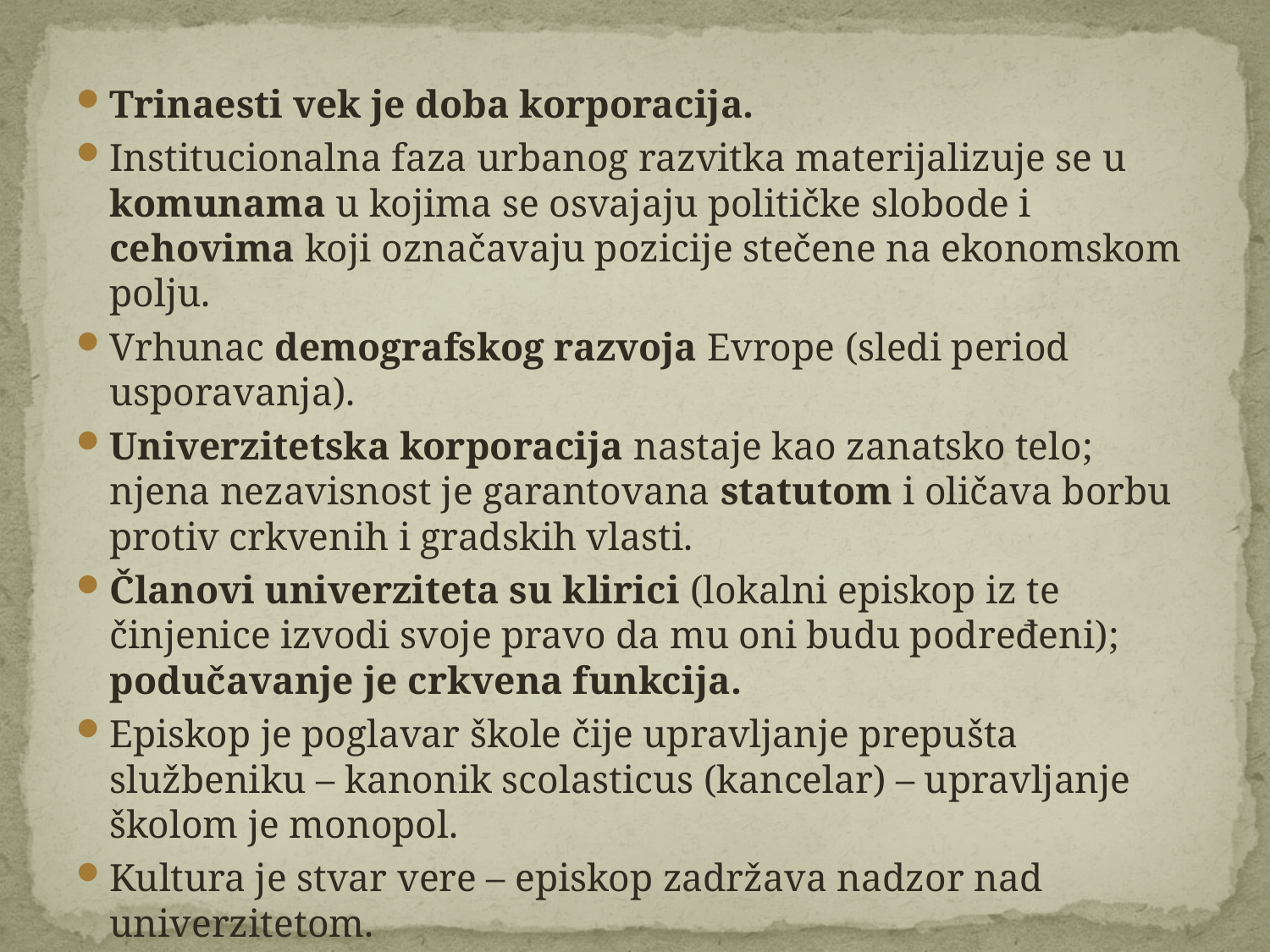

Trinaesti vek je doba korporacija.
Institucionalna faza urbanog razvitka materijalizuje se u komunama u kojima se osvajaju političke slobode i cehovima koji označavaju pozicije stečene na ekonomskom polju.
Vrhunac demografskog razvoja Evrope (sledi period usporavanja).
Univerzitetska korporacija nastaje kao zanatsko telo; njena nezavisnost je garantovana statutom i oličava borbu protiv crkvenih i gradskih vlasti.
Članovi univerziteta su klirici (lokalni episkop iz te činjenice izvodi svoje pravo da mu oni budu podređeni); podučavanje je crkvena funkcija.
Episkop je poglavar škole čije upravljanje prepušta službeniku – kanonik scolasticus (kancelar) – upravljanje školom je monopol.
Kultura je stvar vere – episkop zadržava nadzor nad univerzitetom.